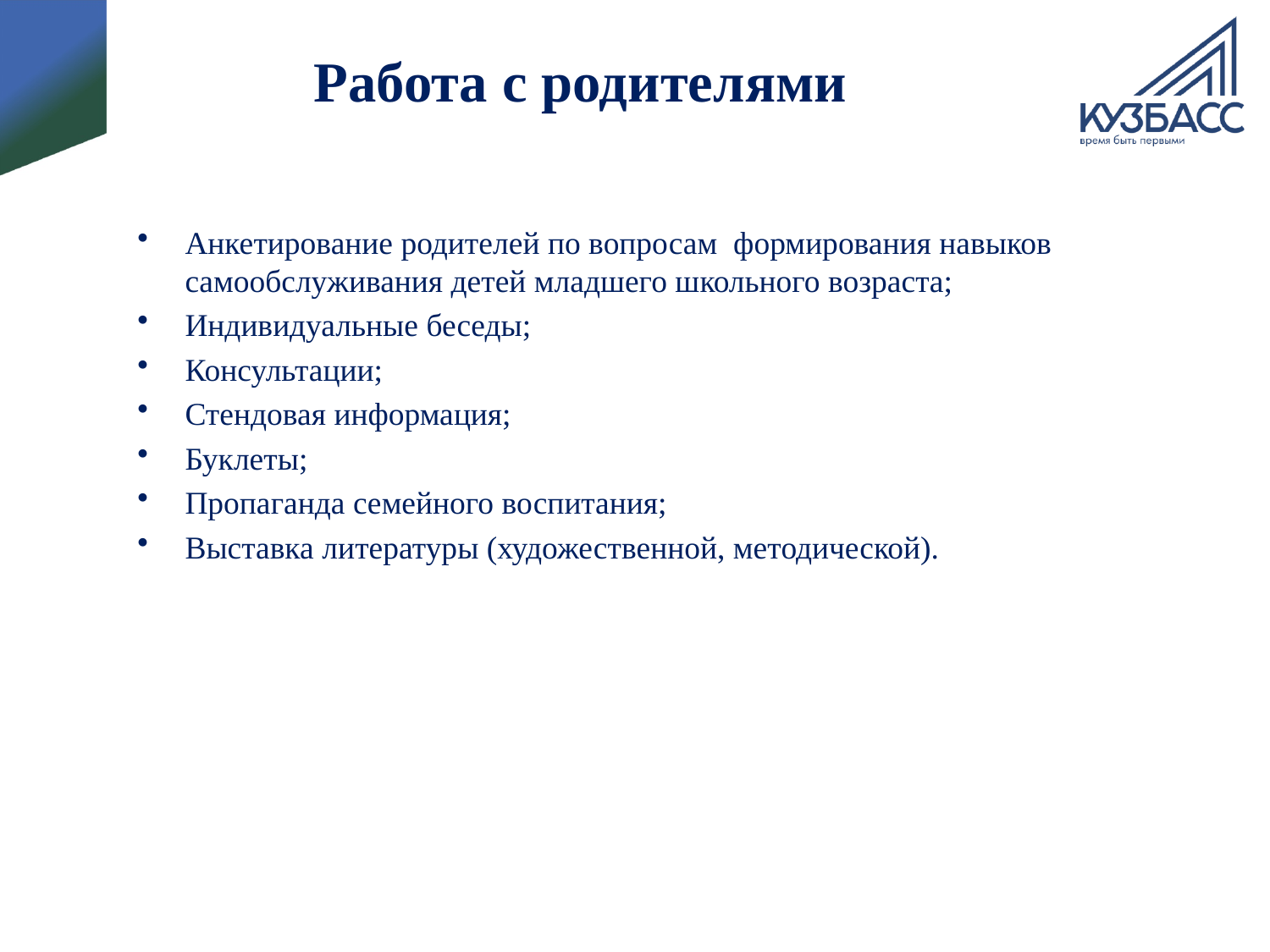

Работа с родителями

Анкетирование родителей по вопросам  формирования навыков самообслуживания детей младшего школьного возраста;
Индивидуальные беседы;
Консультации;
Стендовая информация;
Буклеты;
Пропаганда семейного воспитания;
Выставка литературы (художественной, методической).